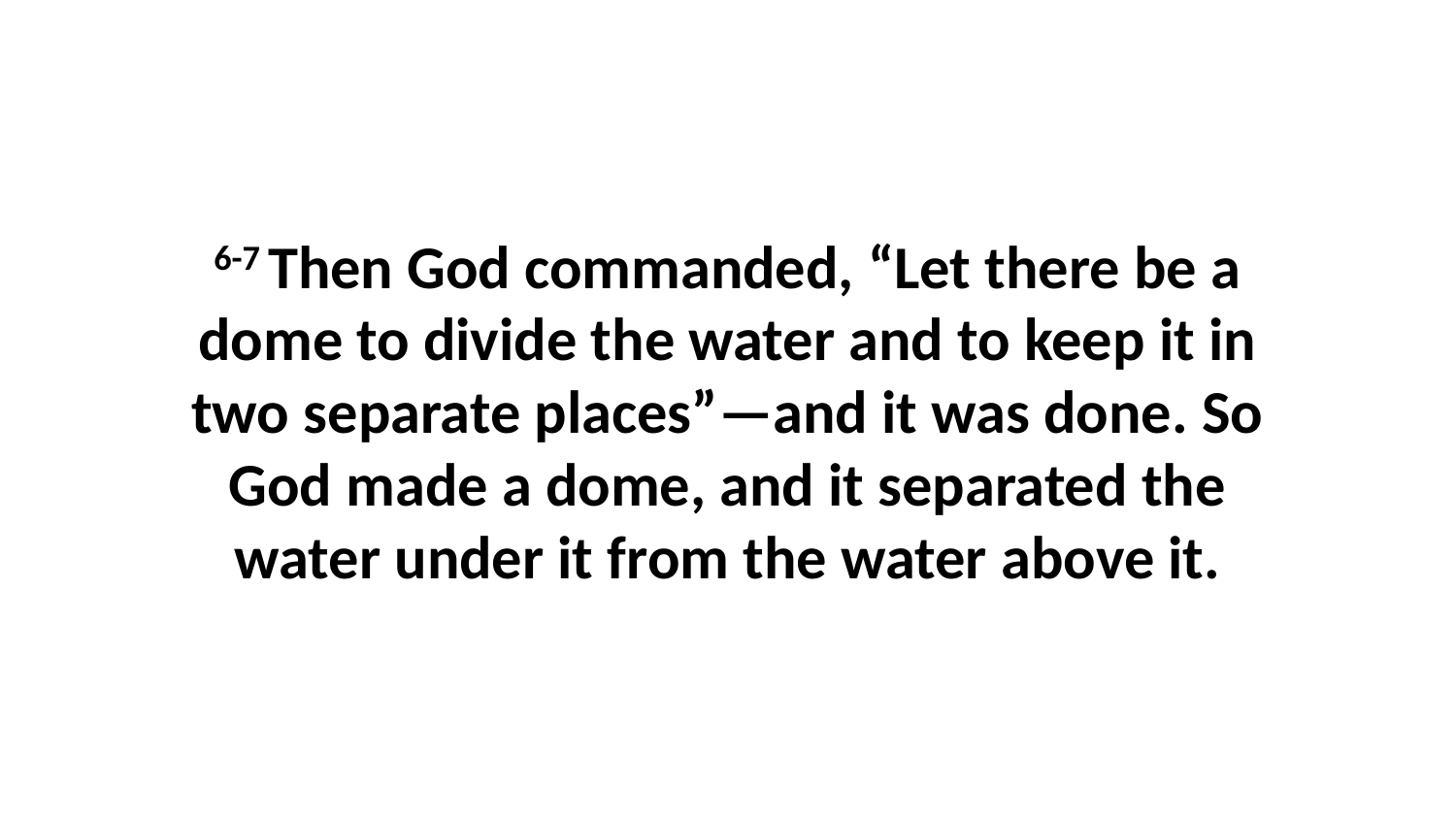

6-7 Then God commanded, “Let there be a dome to divide the water and to keep it in two separate places”—and it was done. So God made a dome, and it separated the water under it from the water above it.